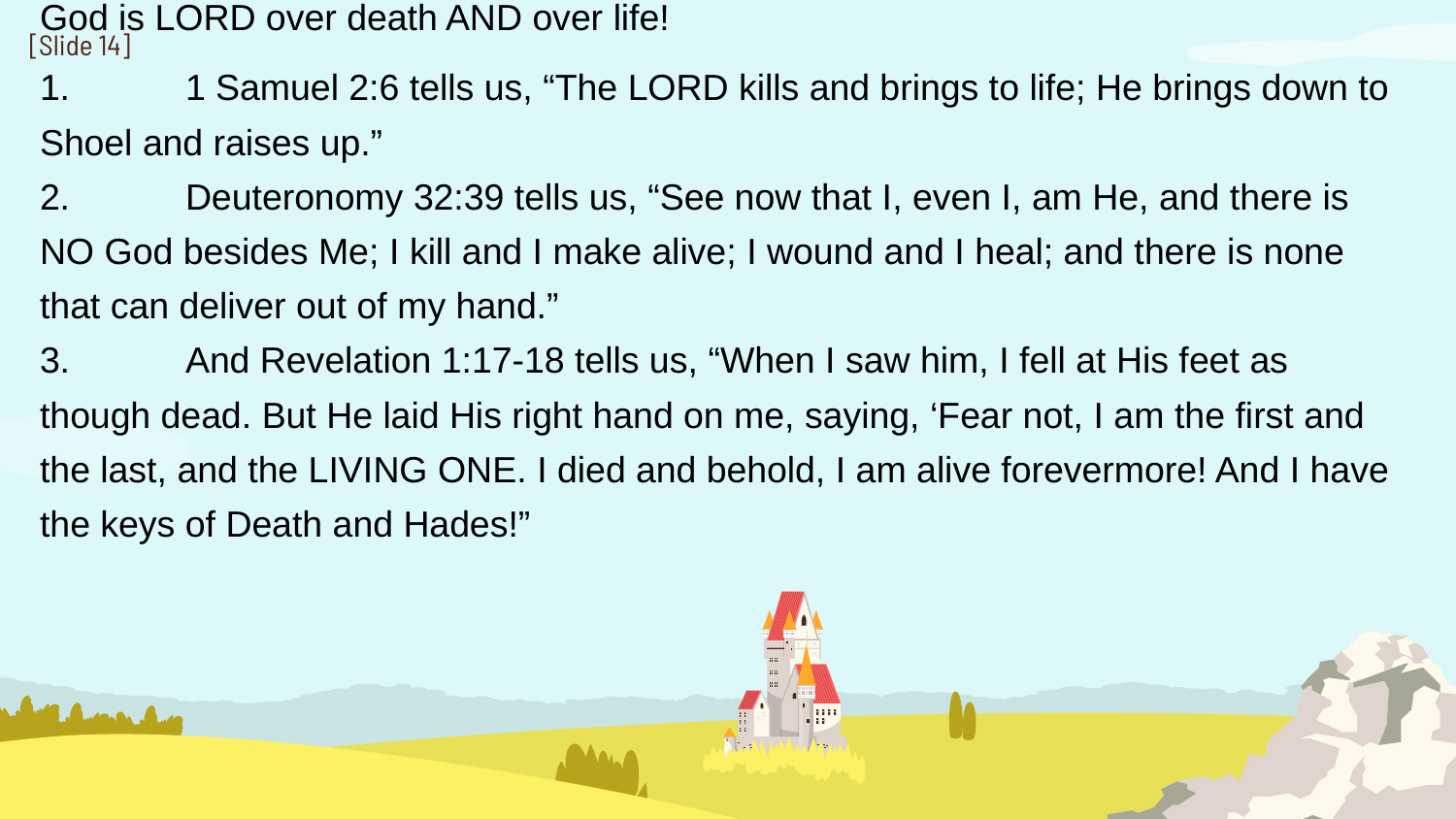

[Slide 14]
# God is LORD over death AND over life!
1.    	1 Samuel 2:6 tells us, “The LORD kills and brings to life; He brings down to Shoel and raises up.”
2.    	Deuteronomy 32:39 tells us, “See now that I, even I, am He, and there is NO God besides Me; I kill and I make alive; I wound and I heal; and there is none that can deliver out of my hand.”
3.    	And Revelation 1:17-18 tells us, “When I saw him, I fell at His feet as though dead. But He laid His right hand on me, saying, ‘Fear not, I am the first and the last, and the LIVING ONE. I died and behold, I am alive forevermore! And I have the keys of Death and Hades!”